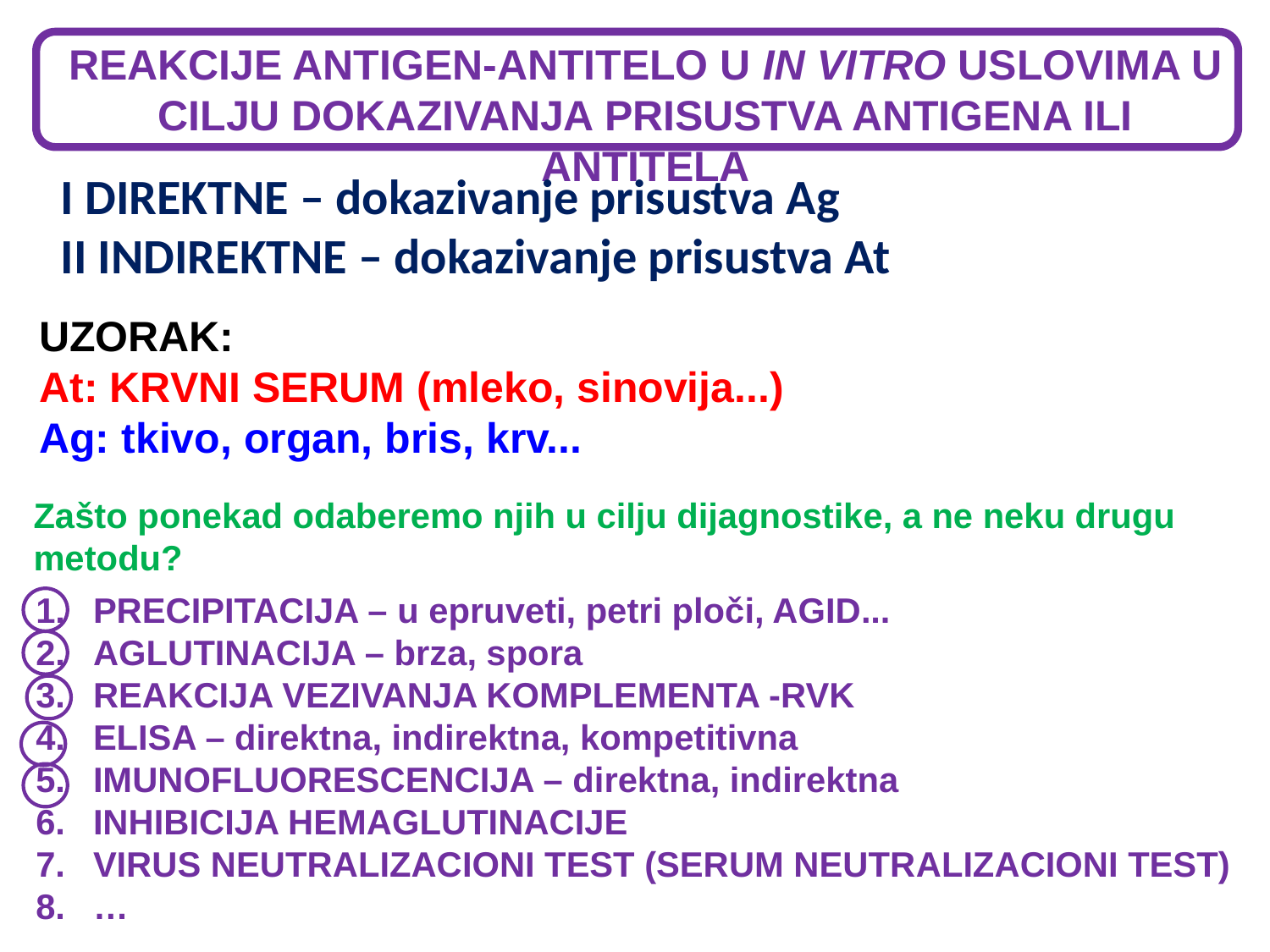

REAKCIJE ANTIGEN-ANTITELO U IN VITRO USLOVIMA U CILJU DOKAZIVANJA PRISUSTVA ANTIGENA ILI ANTITELA
I DIREKTNE – dokazivanje prisustva Ag
II INDIREKTNE – dokazivanje prisustva At
UZORAK:
At: KRVNI SERUM (mleko, sinovija...)
Ag: tkivo, organ, bris, krv...

Zašto ponekad odaberemo njih u cilju dijagnostike, a ne neku drugu metodu?
 PRECIPITACIJA – u epruveti, petri ploči, AGID...
 AGLUTINACIJA – brza, spora
 REAKCIJA VEZIVANJA KOMPLEMENTA -RVK
 ELISA – direktna, indirektna, kompetitivna
 IMUNOFLUORESCENCIJA – direktna, indirektna
 INHIBICIJA HEMAGLUTINACIJE
 VIRUS NEUTRALIZACIONI TEST (SERUM NEUTRALIZACIONI TEST)
 …